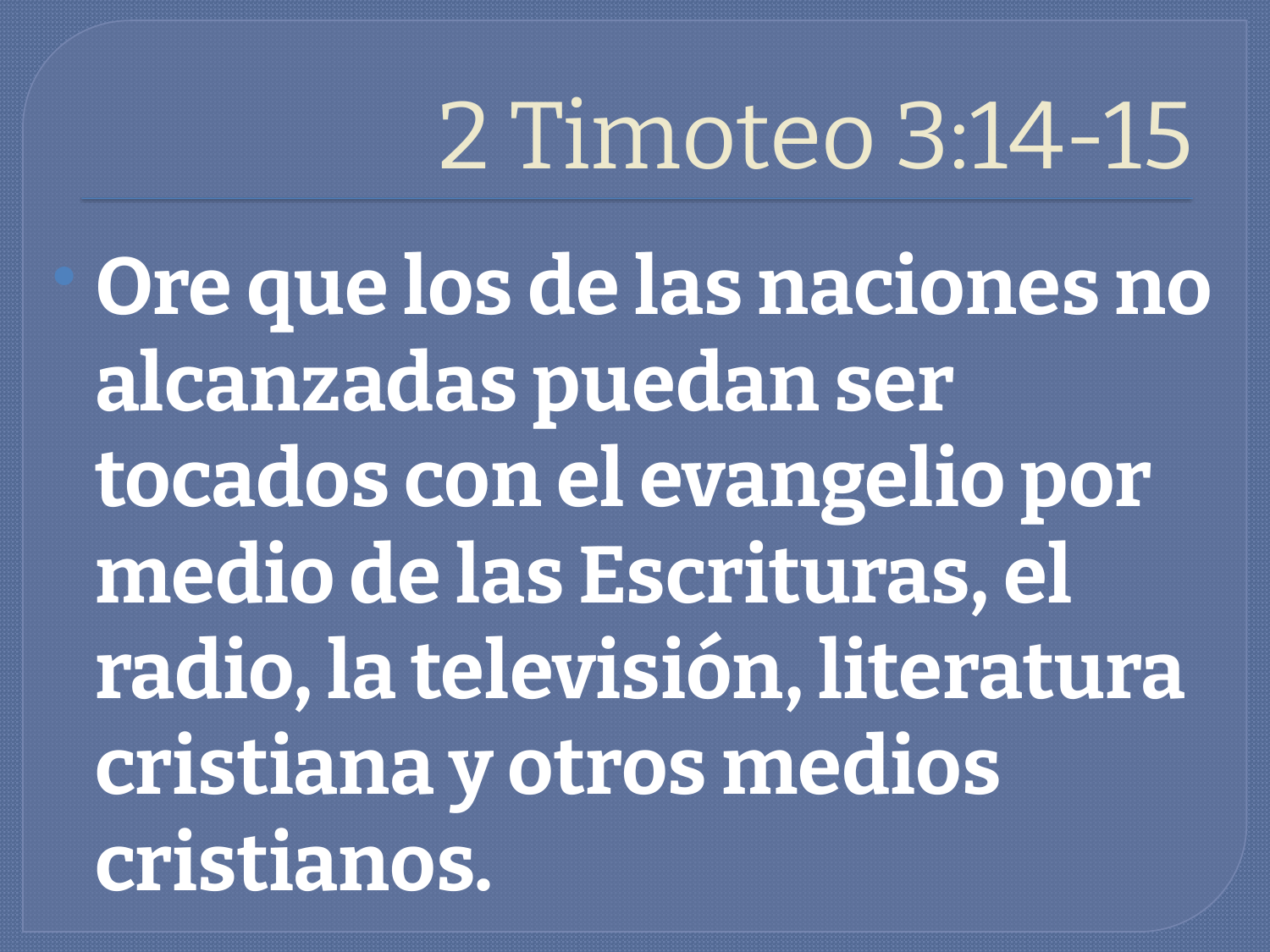

# 2 Timoteo 3:14-15
Ore que los de las naciones no alcanzadas puedan ser tocados con el evangelio por medio de las Escrituras, el radio, la televisión, literatura cristiana y otros medios cristianos.